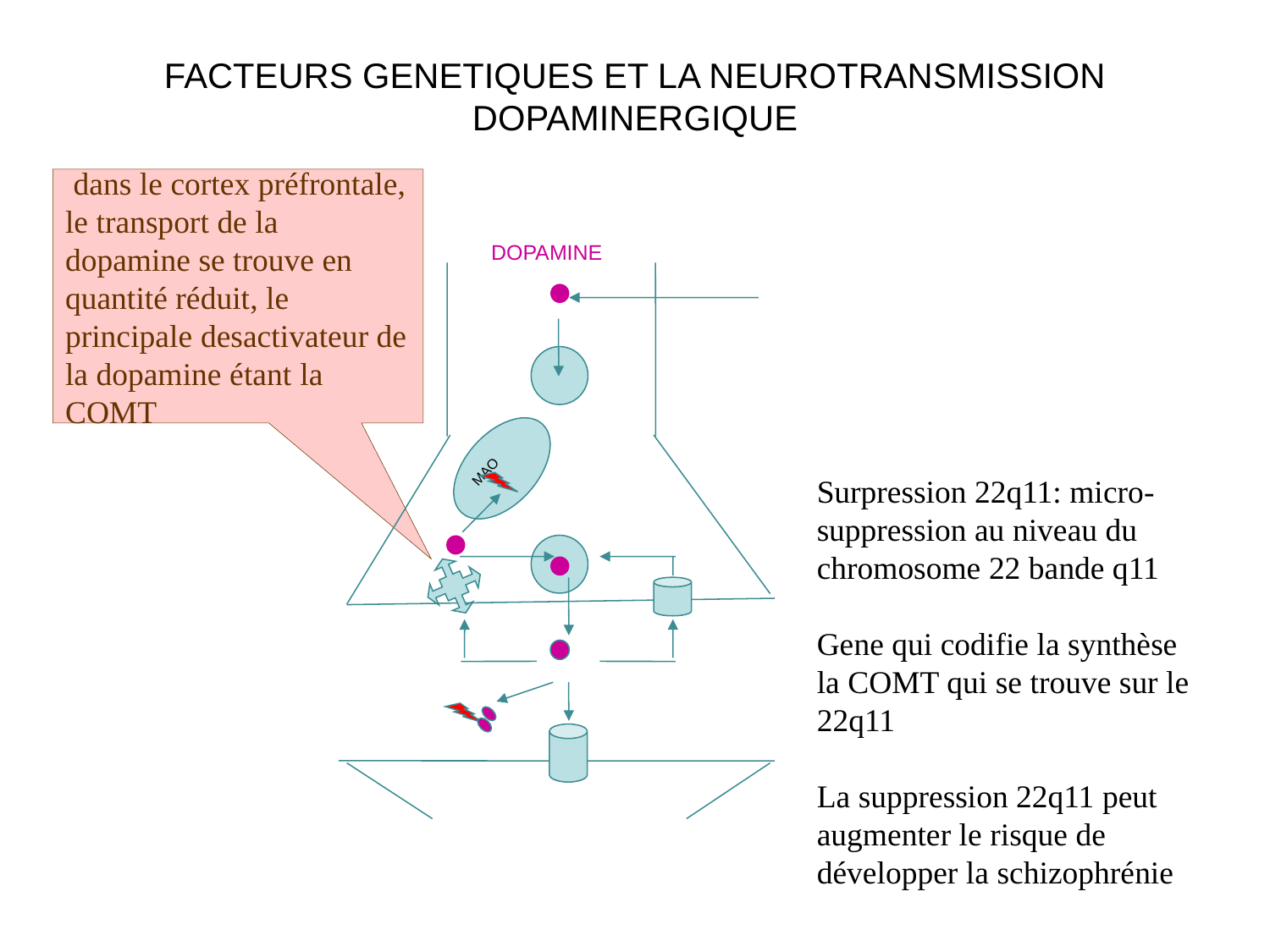

# FACTEURS GENETIQUES ET LA NEUROTRANSMISSION DOPAMINERGIQUE
 dans le cortex préfrontale, le transport de la dopamine se trouve en quantité réduit, le principale desactivateur de la dopamine étant la COMT
DOPAMINE

MAO

Surpression 22q11: micro-suppression au niveau du chromosome 22 bande q11

Gene qui codifie la synthèse
la COMT qui se trouve sur le 22q11

La suppression 22q11 peut augmenter le risque de développer la schizophrénie